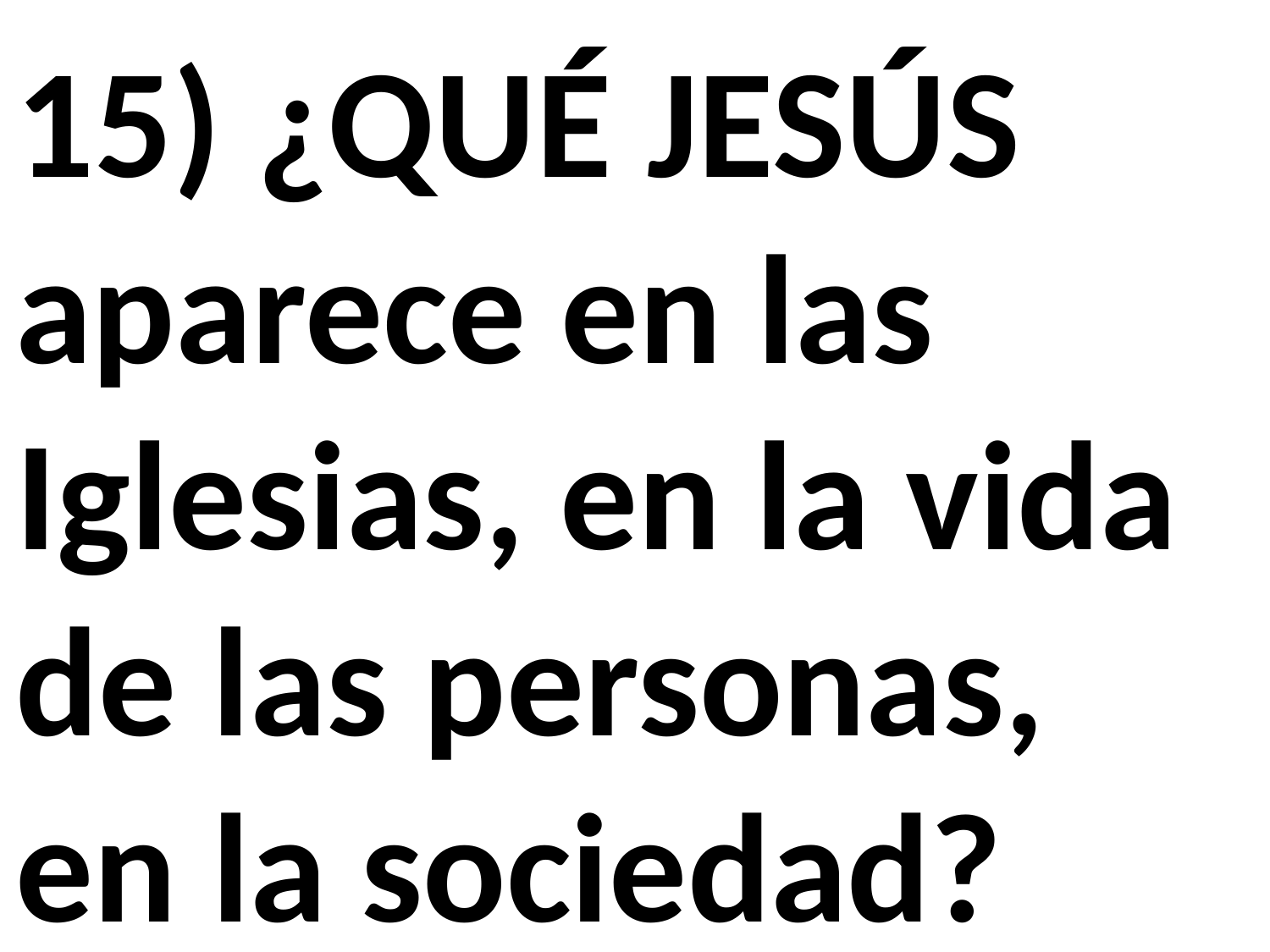

15) ¿QUÉ JESÚS aparece en las Iglesias, en la vida de las personas, en la sociedad?